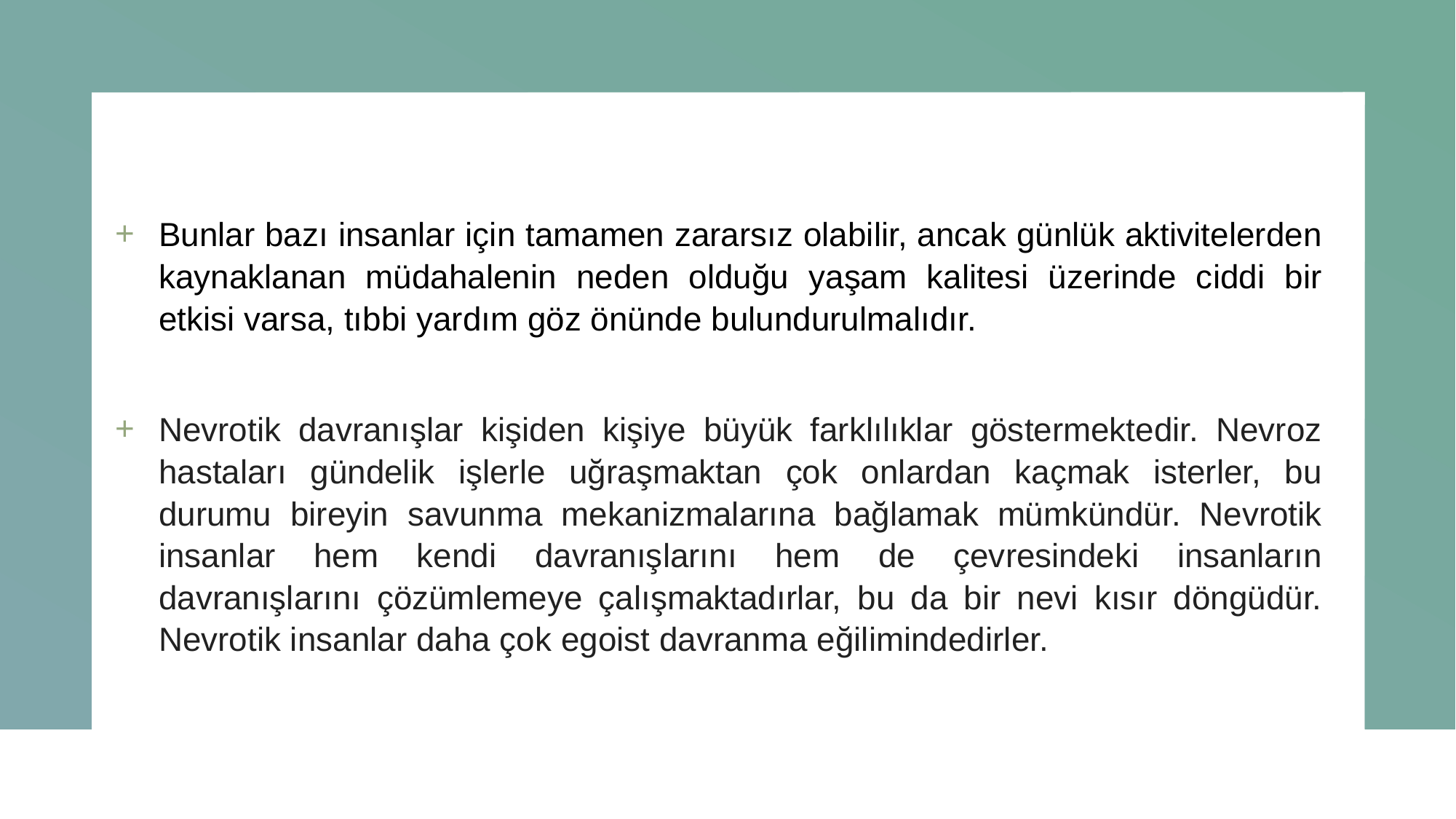

Bunlar bazı insanlar için tamamen zararsız olabilir, ancak günlük aktivitelerden kaynaklanan müdahalenin neden olduğu yaşam kalitesi üzerinde ciddi bir etkisi varsa, tıbbi yardım göz önünde bulundurulmalıdır.

Nevrotik davranışlar kişiden kişiye büyük farklılıklar göstermektedir. Nevroz hastaları gündelik işlerle uğraşmaktan çok onlardan kaçmak isterler, bu durumu bireyin savunma mekanizmalarına bağlamak mümkündür. Nevrotik insanlar hem kendi davranışlarını hem de çevresindeki insanların davranışlarını çözümlemeye çalışmaktadırlar, bu da bir nevi kısır döngüdür. Nevrotik insanlar daha çok egoist davranma eğilimindedirler.